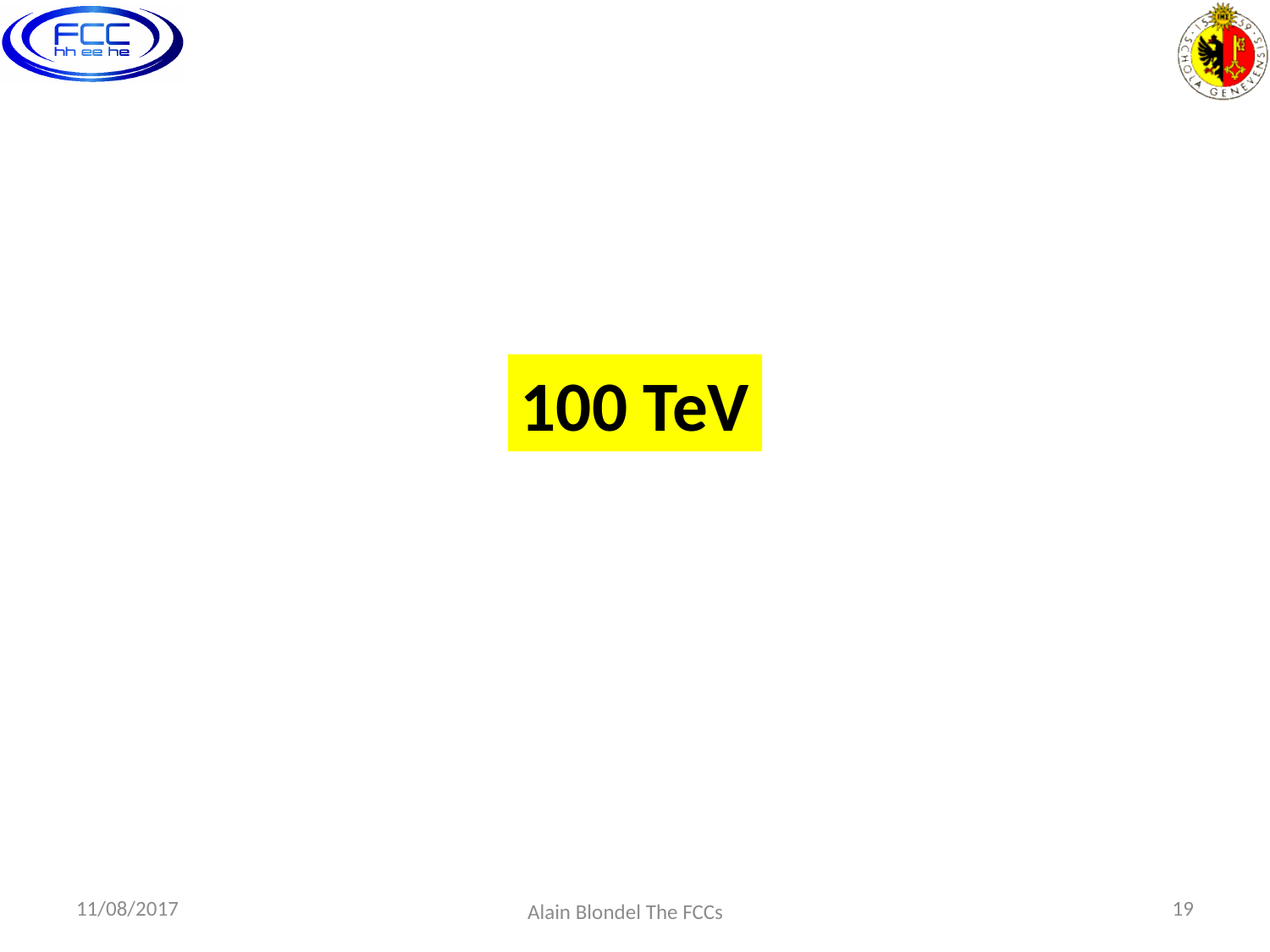

100 TeV
11/08/2017
19
Alain Blondel The FCCs